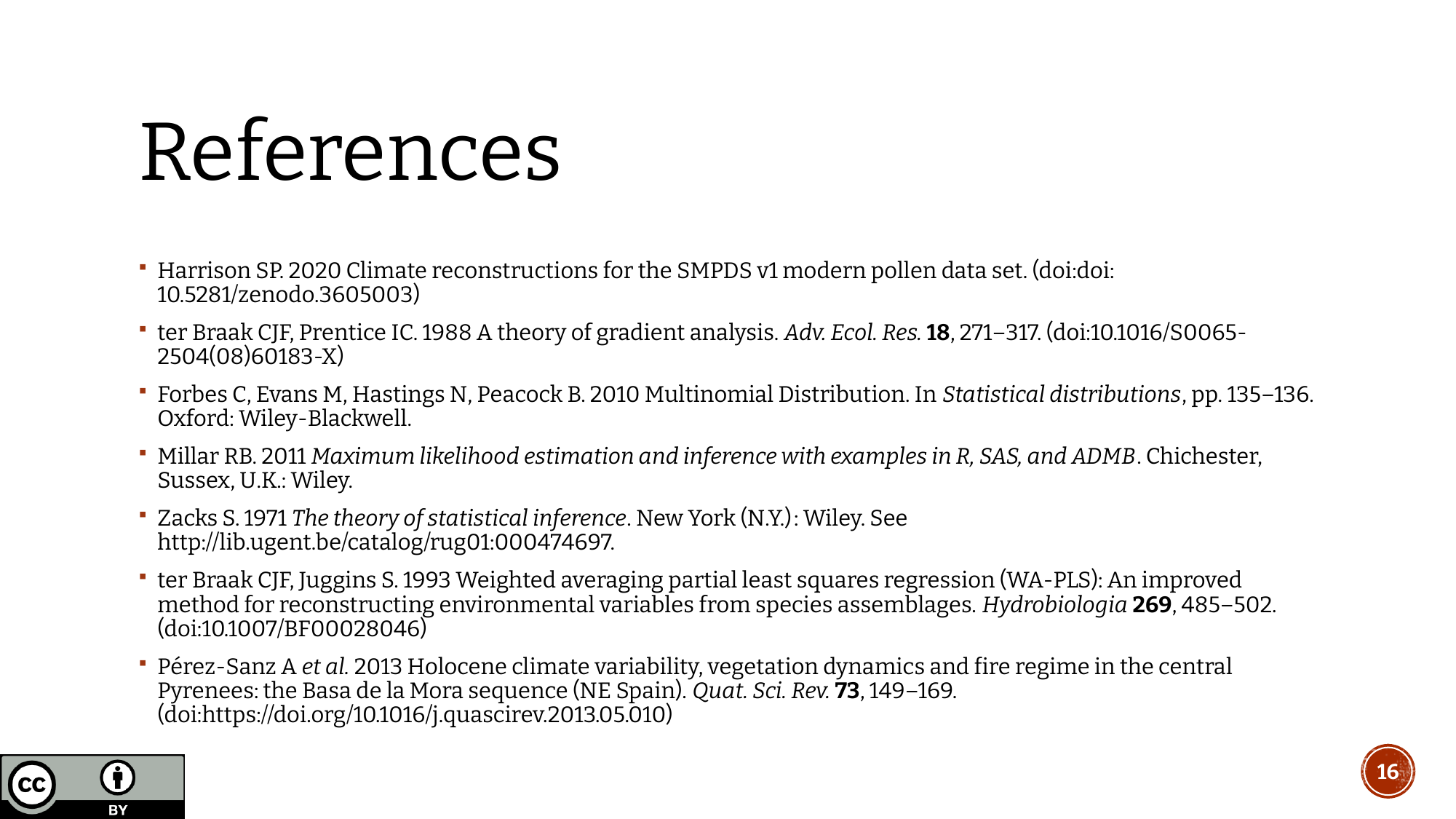

# References
Harrison SP. 2020 Climate reconstructions for the SMPDS v1 modern pollen data set. (doi:doi: 10.5281/zenodo.3605003)
ter Braak CJF, Prentice IC. 1988 A theory of gradient analysis. Adv. Ecol. Res. 18, 271–317. (doi:10.1016/S0065-2504(08)60183-X)
Forbes C, Evans M, Hastings N, Peacock B. 2010 Multinomial Distribution. In Statistical distributions, pp. 135–136. Oxford: Wiley-Blackwell.
Millar RB. 2011 Maximum likelihood estimation and inference with examples in R, SAS, and ADMB. Chichester, Sussex, U.K.: Wiley.
Zacks S. 1971 The theory of statistical inference. New York (N.Y.) : Wiley. See http://lib.ugent.be/catalog/rug01:000474697.
ter Braak CJF, Juggins S. 1993 Weighted averaging partial least squares regression (WA-PLS): An improved method for reconstructing environmental variables from species assemblages. Hydrobiologia 269, 485–502. (doi:10.1007/BF00028046)
Pérez-Sanz A et al. 2013 Holocene climate variability, vegetation dynamics and fire regime in the central Pyrenees: the Basa de la Mora sequence (NE Spain). Quat. Sci. Rev. 73, 149–169. (doi:https://doi.org/10.1016/j.quascirev.2013.05.010)
16